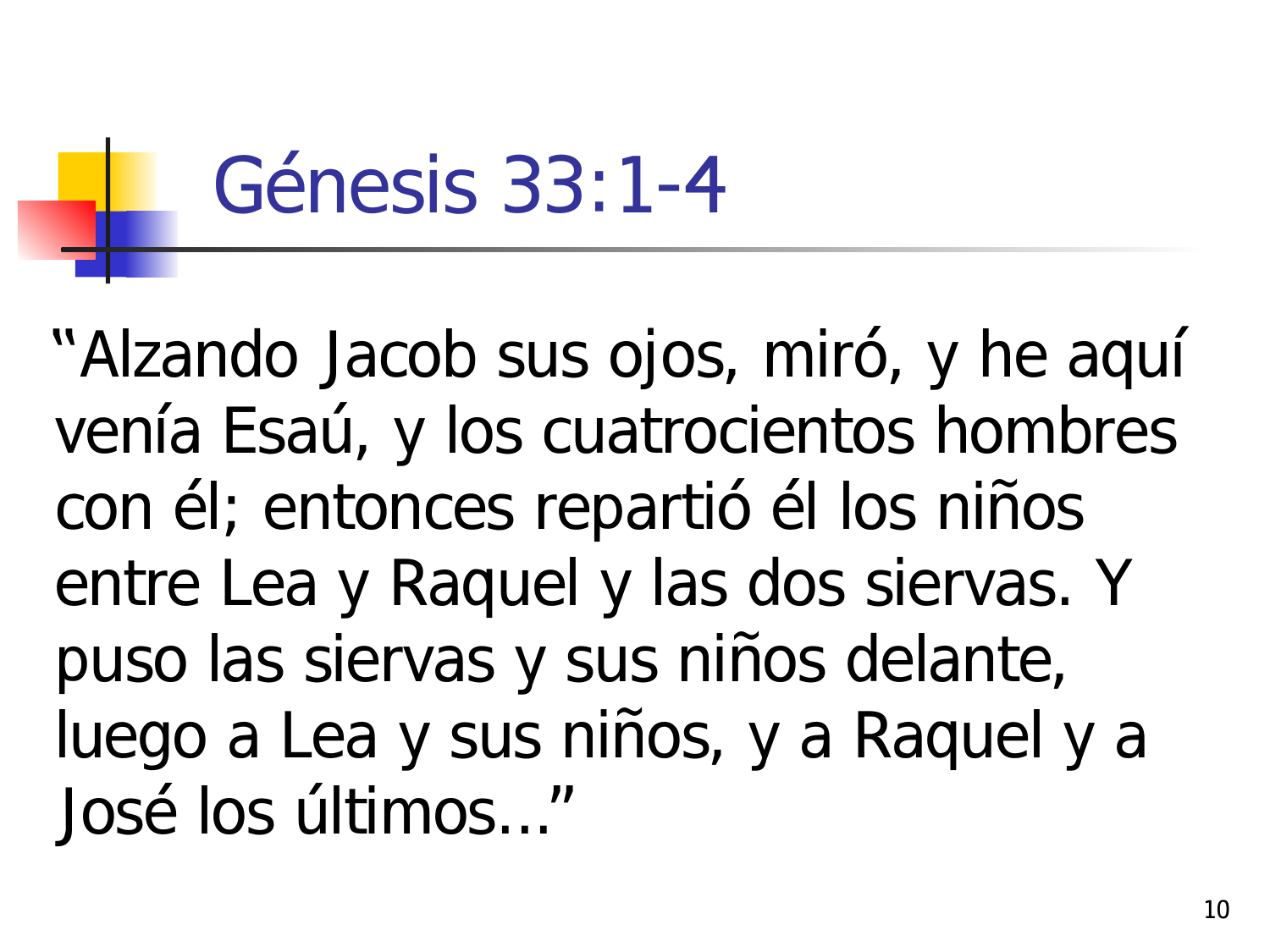

# Génesis 33:1-4
“Alzando Jacob sus ojos, miró, y he aquí venía Esaú, y los cuatrocientos hombres con él; entonces repartió él los niños entre Lea y Raquel y las dos siervas. Y puso las siervas y sus niños delante, luego a Lea y sus niños, y a Raquel y a José los últimos...”
10